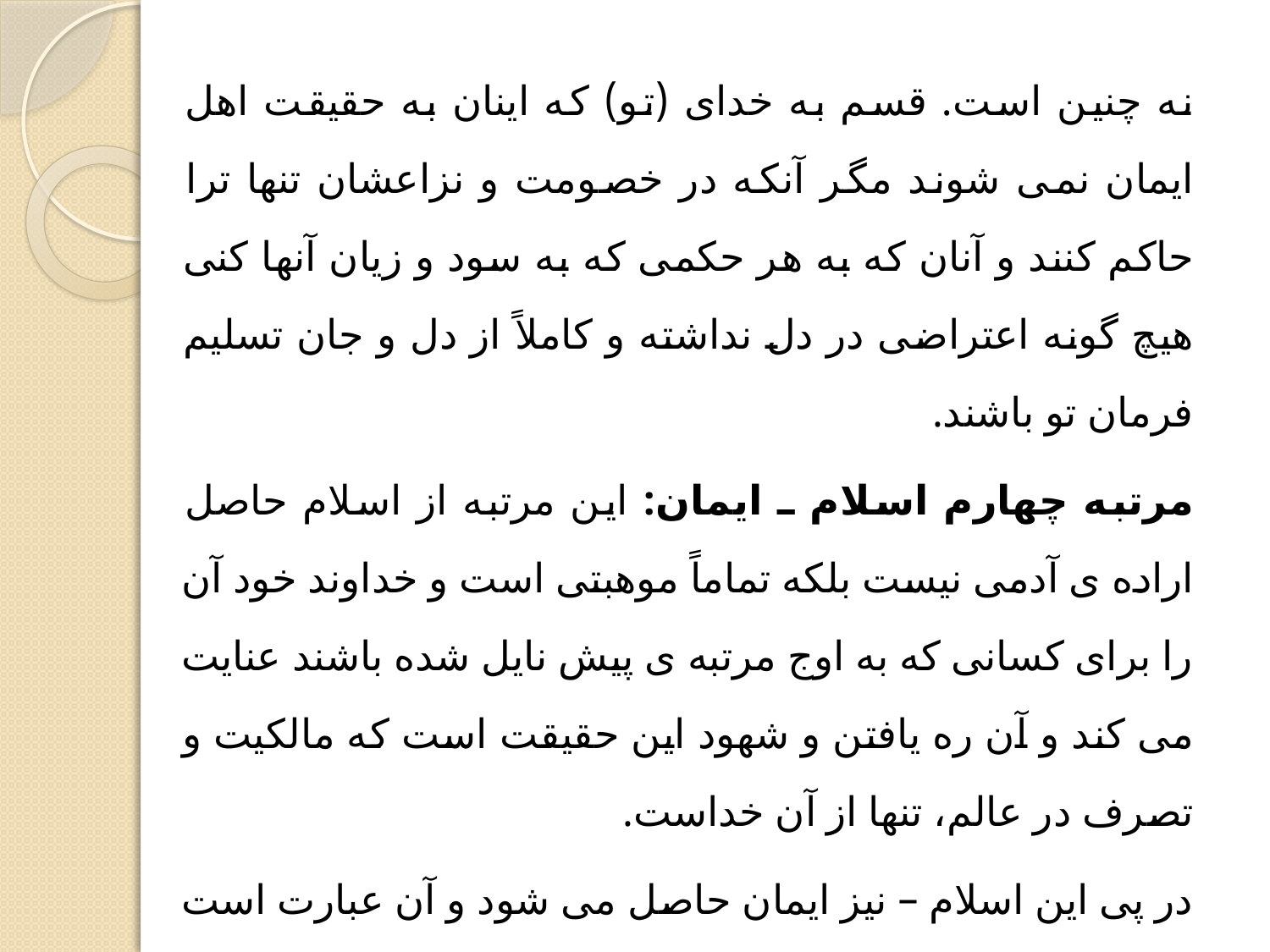

نه چنین است. قسم به خدای (تو) که اینان به حقیقت اهل ایمان نمی شوند مگر آنکه در خصومت و نزاعشان تنها ترا حاکم کنند و آنان که به هر حکمی که به سود و زیان آنها کنی هیچ گونه اعتراضی در دل نداشته و کاملاً از دل و جان تسلیم فرمان تو باشند.
مرتبه چهارم اسلام ـ ایمان: این مرتبه از اسلام حاصل اراده ی آدمی نیست بلکه تماماً موهبتی است و خداوند خود آن را برای کسانی که به اوج مرتبه ی پیش نایل شده باشند عنایت می کند و آن ره یافتن و شهود این حقیقت است که مالکیت و تصرف در عالم، تنها از آن خداست.
در پی این اسلام – نیز ایمان حاصل می شود و آن عبارت است از تعمیم حالت مذبور در تمام احوال و افعال آدمی و یقین به عدم استقلال خود و ماسوی الله.